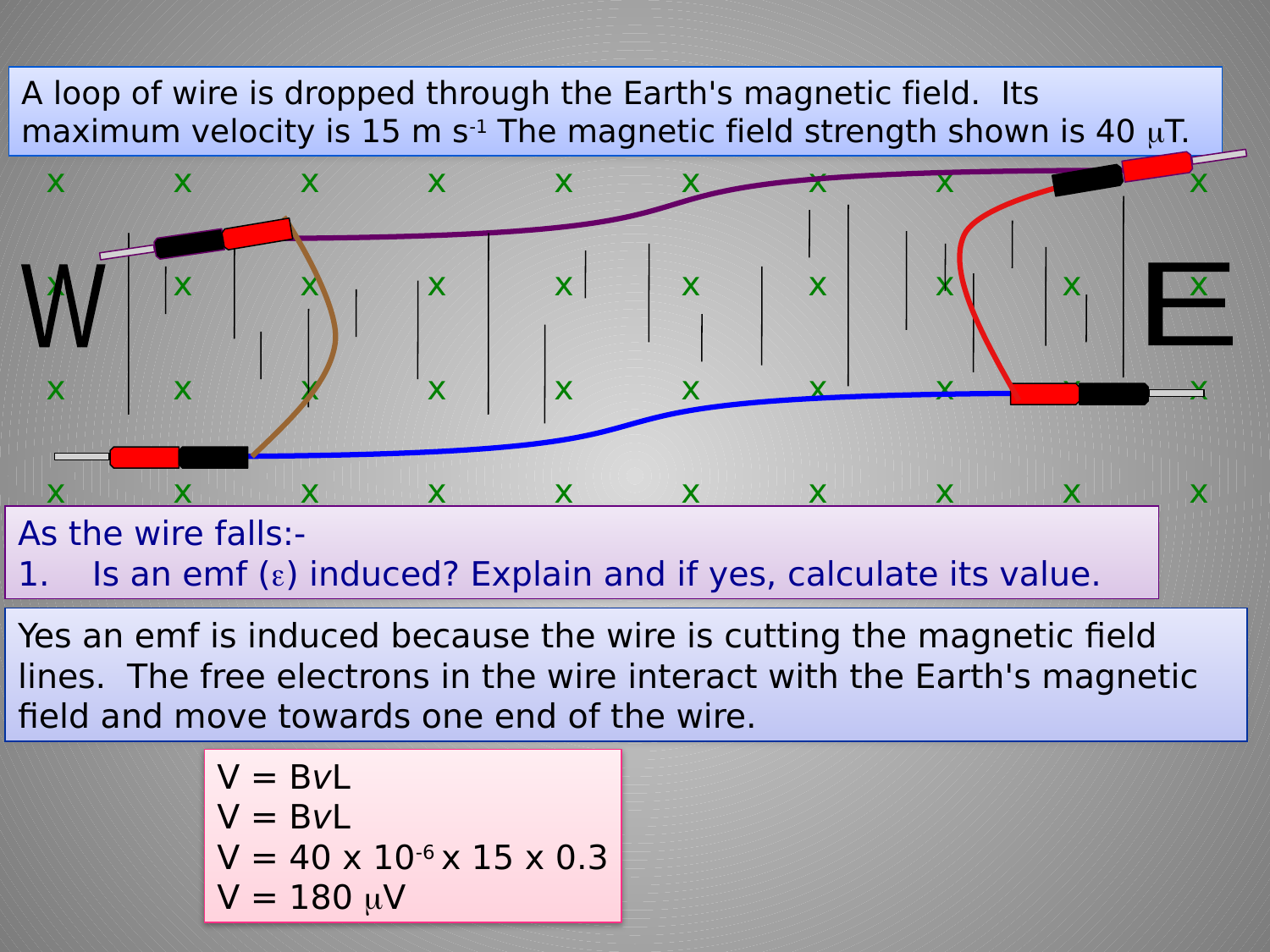

A loop of wire is dropped through the Earth's magnetic field.  Its maximum velocity is 15 m s-1 The magnetic field strength shown is 40 μT.

x	x	x	x	x	x	x	x	x	x
x	x	x	x	x	x	x	x	x	x
x	x	x	x	x	x	x	x	x	x
x	x	x	x	x	x	x	x	x	x
E
W
As the wire falls:-
Is an emf (ε) induced? Explain and if yes, calculate its value.
Yes an emf is induced because the wire is cutting the magnetic field lines.  The free electrons in the wire interact with the Earth's magnetic field and move towards one end of the wire.
V = BvL
V = BvL
V = 40 x 10-6 x 15 x 0.3
V = 180 μV